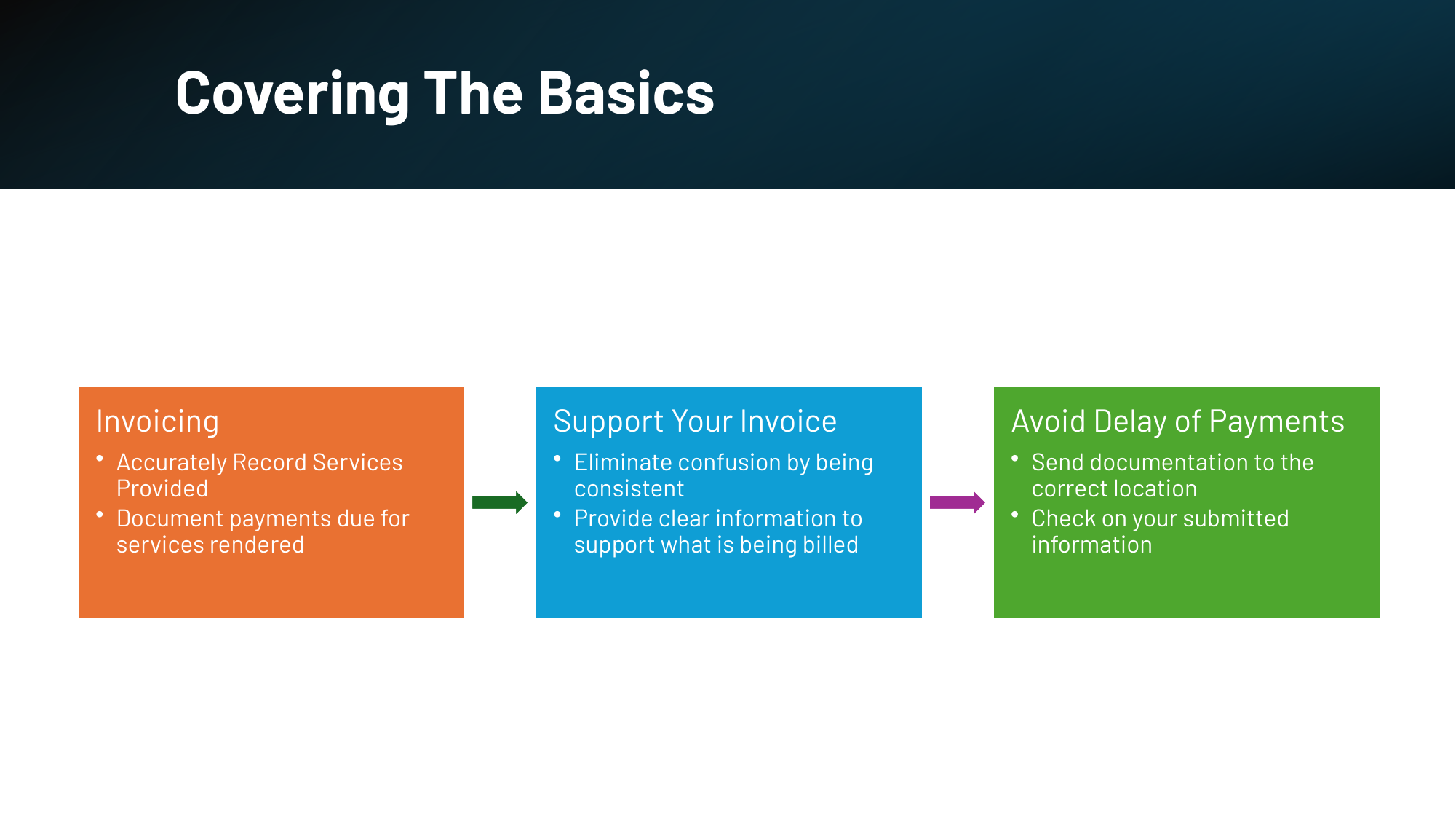

# Covering The Basics
Invoicing
Accurately Record Services Provided
Document payments due for services rendered
Support Your Invoice
Eliminate confusion by being consistent
Provide clear information to support what is being billed
Avoid Delay of Payments
Send documentation to the correct location
Check on your submitted information